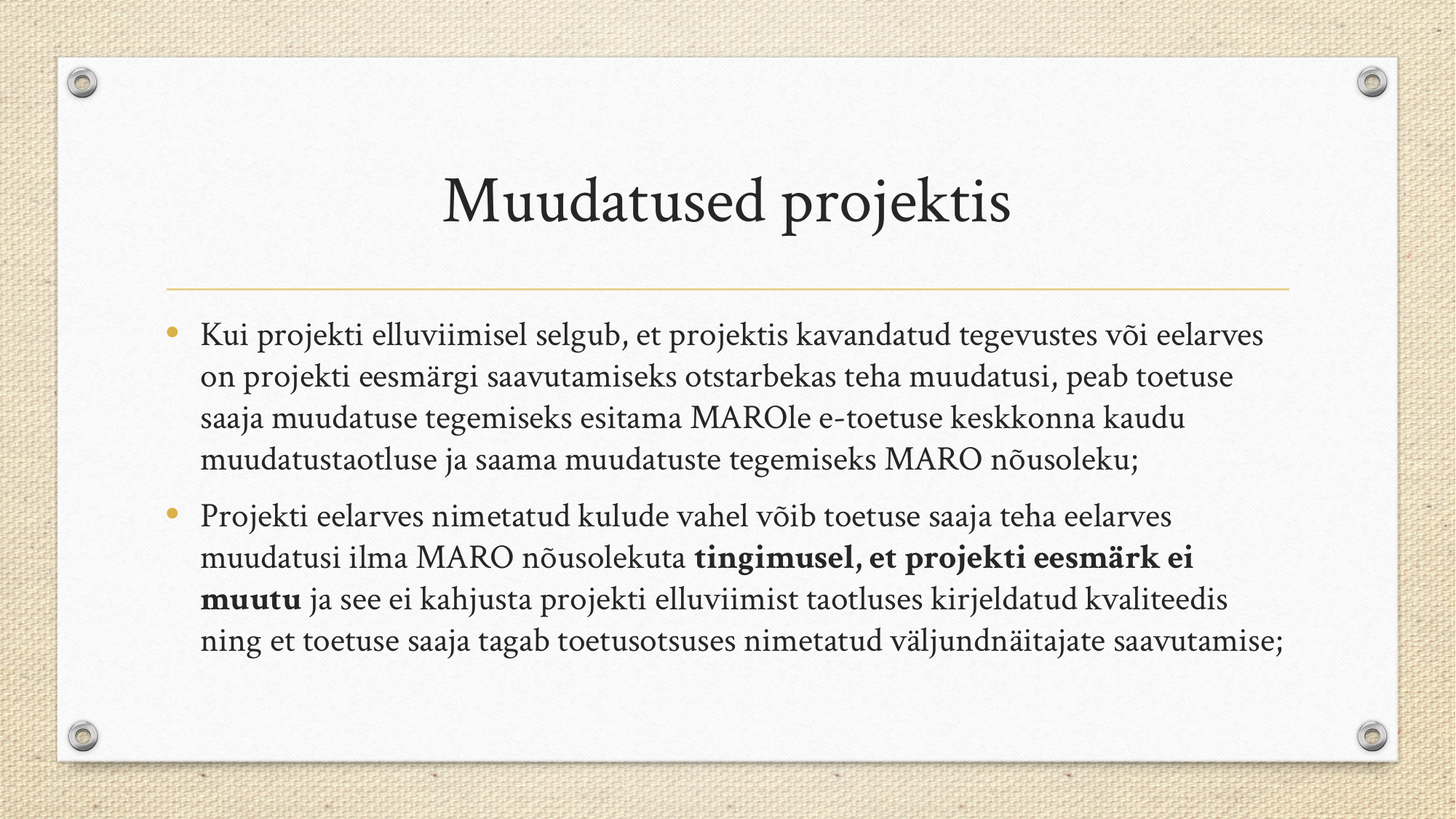

# Muudatused projektis
Kui projekti elluviimisel selgub, et projektis kavandatud tegevustes või eelarves on projekti eesmärgi saavutamiseks otstarbekas teha muudatusi, peab toetuse saaja muudatuse tegemiseks esitama MAROle e-toetuse keskkonna kaudu muudatustaotluse ja saama muudatuste tegemiseks MARO nõusoleku;
Projekti eelarves nimetatud kulude vahel võib toetuse saaja teha eelarves muudatusi ilma MARO nõusolekuta tingimusel, et projekti eesmärk ei muutu ja see ei kahjusta projekti elluviimist taotluses kirjeldatud kvaliteedis ning et toetuse saaja tagab toetusotsuses nimetatud väljundnäitajate saavutamise;